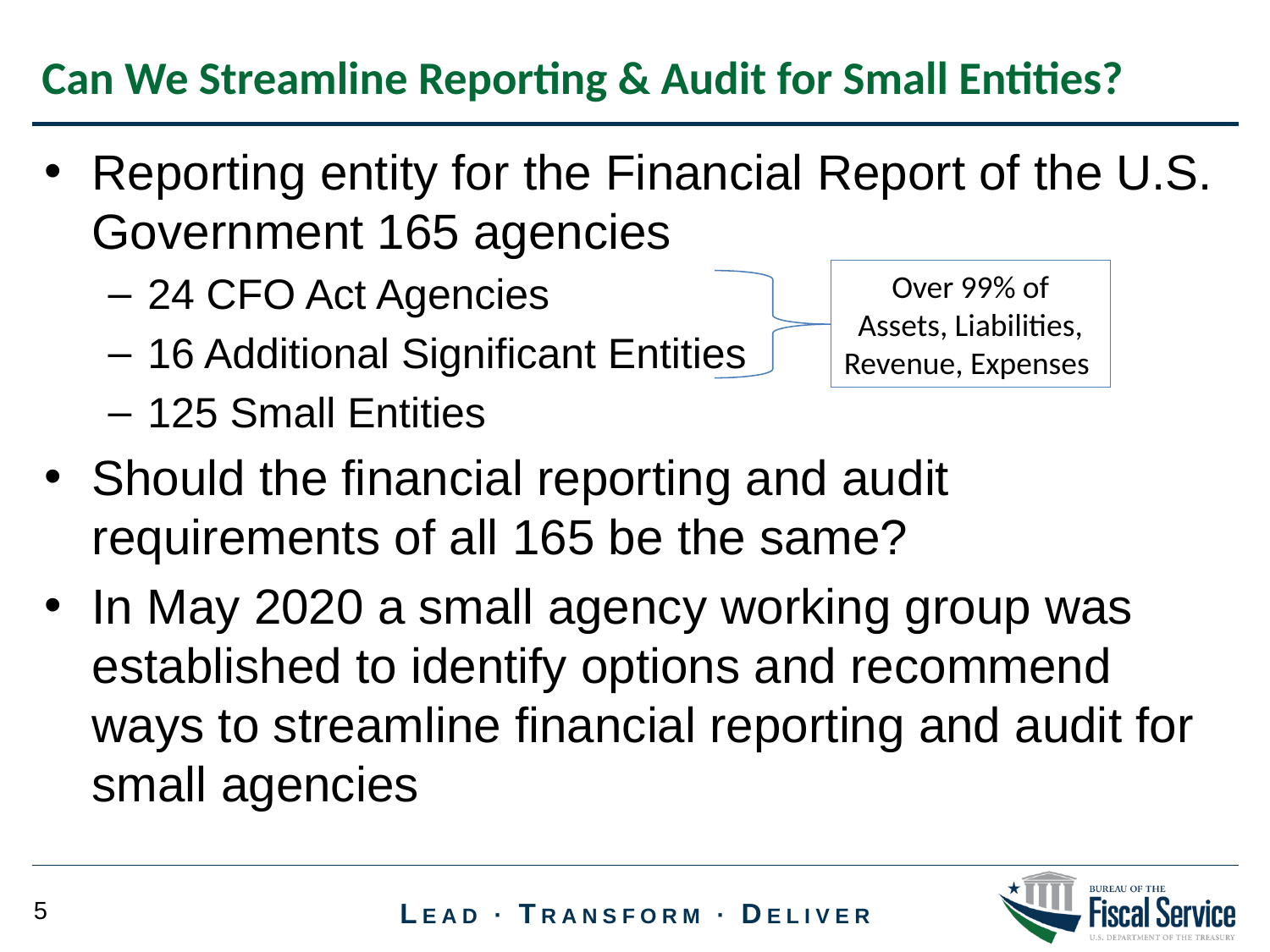

Can We Streamline Reporting & Audit for Small Entities?
Reporting entity for the Financial Report of the U.S. Government 165 agencies
24 CFO Act Agencies
16 Additional Significant Entities
125 Small Entities
Should the financial reporting and audit requirements of all 165 be the same?
In May 2020 a small agency working group was established to identify options and recommend ways to streamline financial reporting and audit for small agencies

Over 99% of Assets, Liabilities, Revenue, Expenses